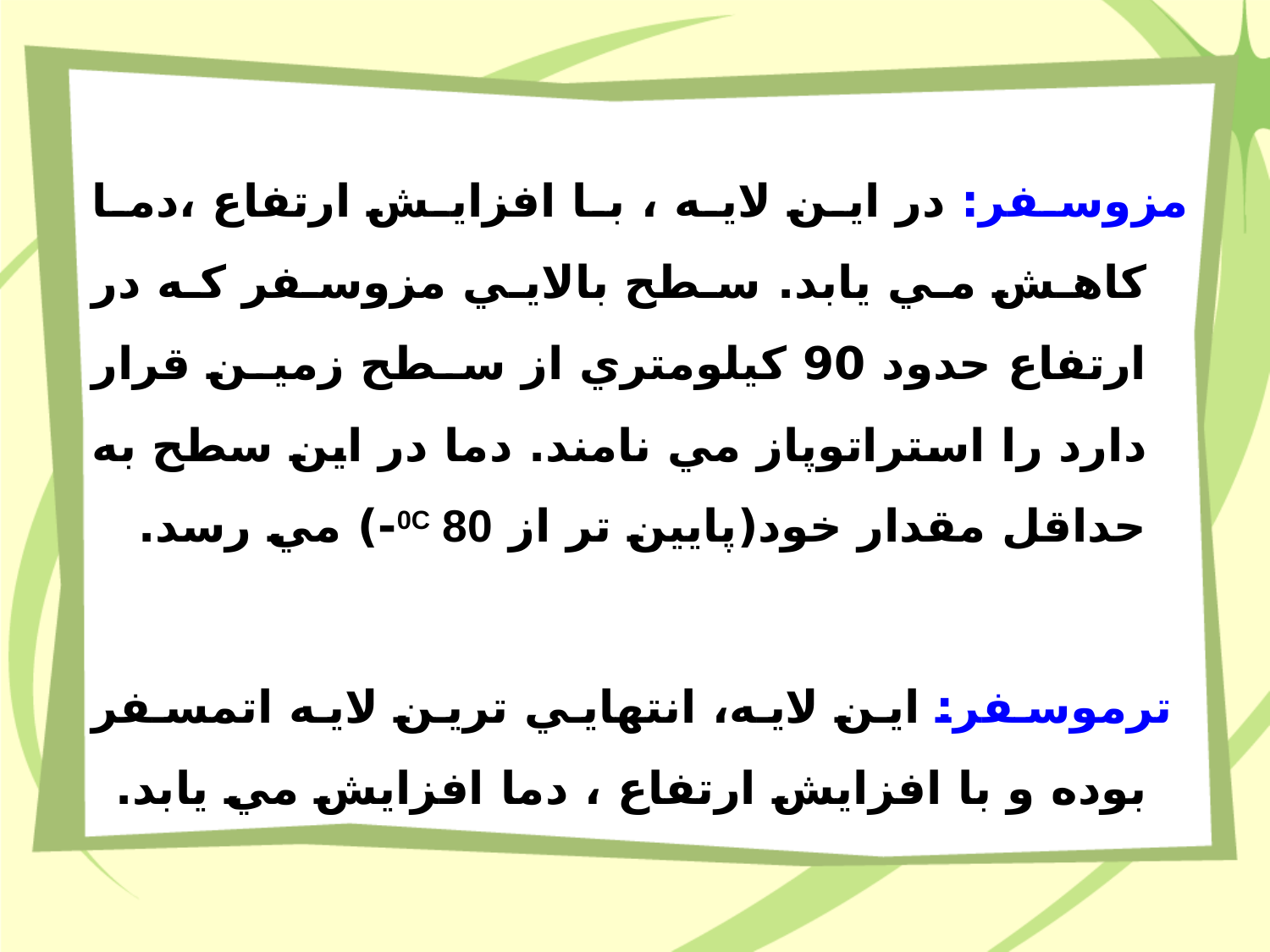

#
مزوسفر: در اين لايه ، با افزايش ارتفاع ،دما كاهش مي يابد. سطح بالايي مزوسفر كه در ارتفاع حدود 90 كيلومتري از سطح زمين قرار دارد را استراتوپاز مي نامند. دما در اين سطح به حداقل مقدار خود(پايين تر از 0C 80-) مي رسد.

 ترموسفر: اين لايه، انتهايي ترين لايه اتمسفر بوده و با افزايش ارتفاع ، دما افزايش مي يابد.